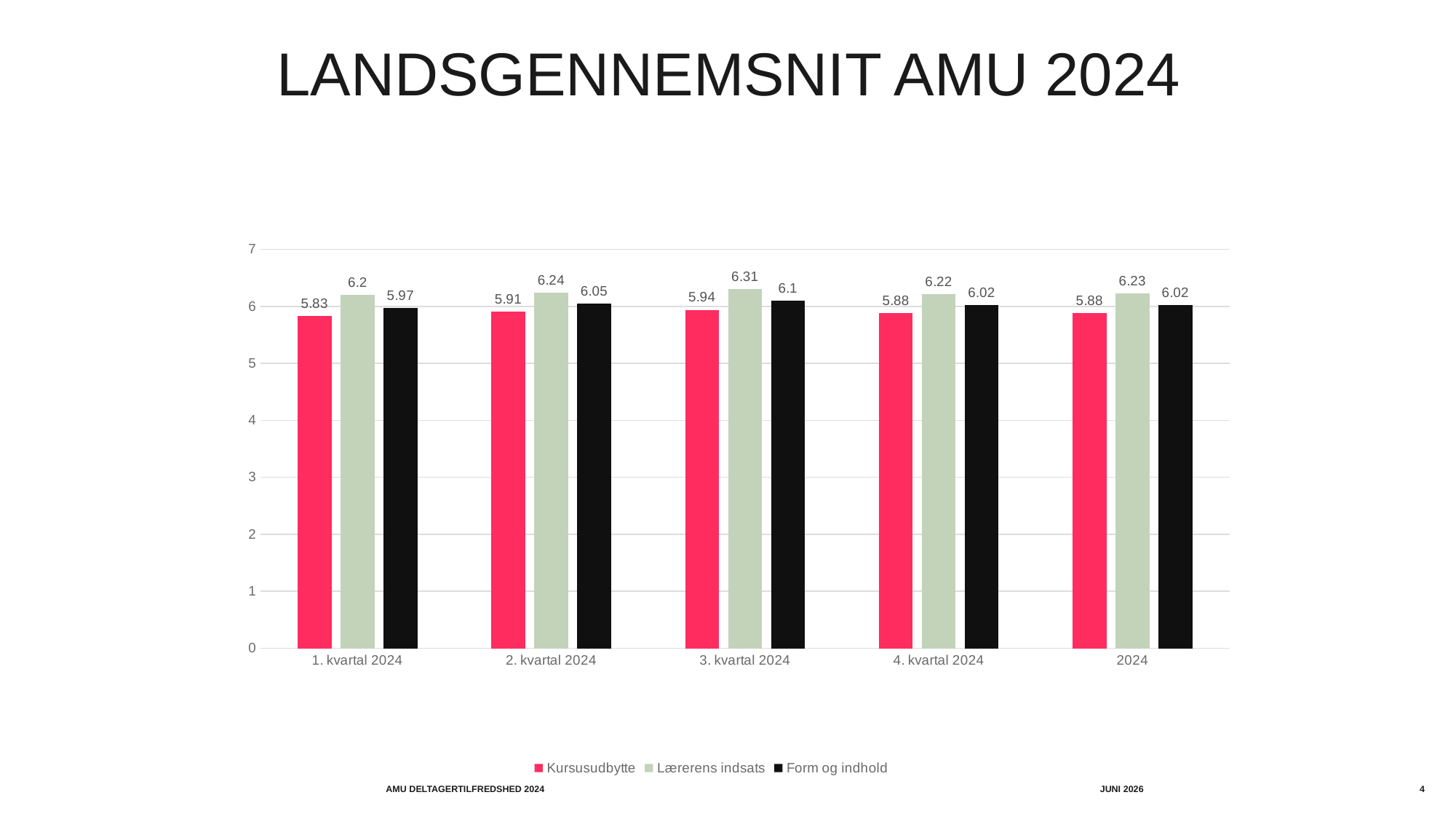

Landsgennemsnit AMU 2024

### Chart

| Category | Kursusudbytte | Lærerens indsats | Form og indhold |
|---|---|---|---|
| 1. kvartal 2024 | 5.83 | 6.2 | 5.97 |
| 2. kvartal 2024 | 5.91 | 6.24 | 6.05 |
| 3. kvartal 2024 | 5.94 | 6.31 | 6.1 |
| 4. kvartal 2024 | 5.88 | 6.22 | 6.02 |
| 2024 | 5.88 | 6.23 | 6.02 |
AMU DELTAGERTILFREDSHED 2024
juni 2026
4